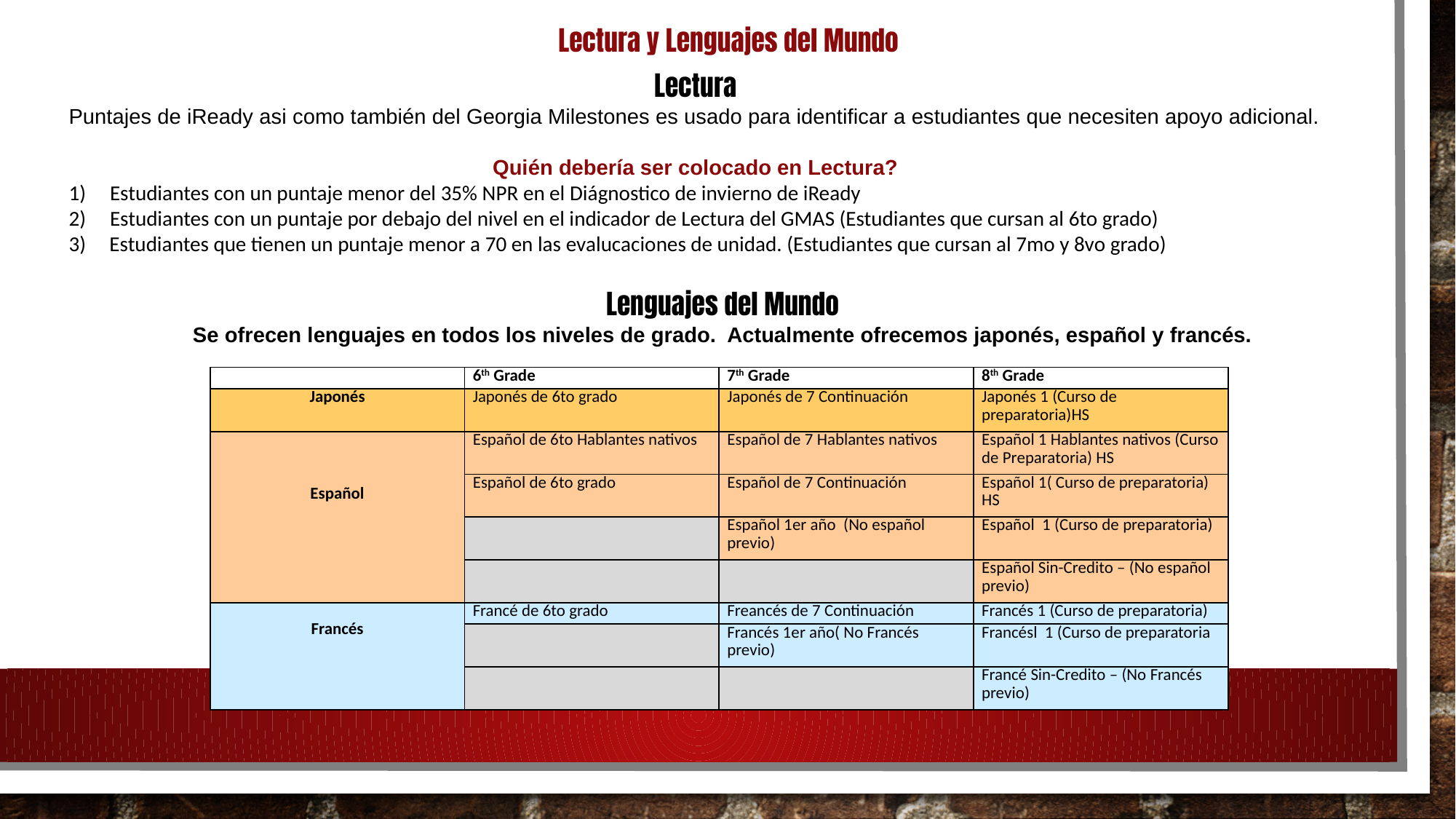

Lectura y Lenguajes del Mundo
Lectura
Puntajes de iReady asi como también del Georgia Milestones es usado para identificar a estudiantes que necesiten apoyo adicional.

Quién debería ser colocado en Lectura?
Estudiantes con un puntaje menor del 35% NPR en el Diágnostico de invierno de iReady
Estudiantes con un puntaje por debajo del nivel en el indicador de Lectura del GMAS (Estudiantes que cursan al 6to grado)
3)     Estudiantes que tienen un puntaje menor a 70 en las evalucaciones de unidad. (Estudiantes que cursan al 7mo y 8vo grado)

Lenguajes del Mundo
Se ofrecen lenguajes en todos los niveles de grado.  Actualmente ofrecemos japonés, español y francés.

|  | 6th Grade | 7th Grade | 8th Grade |
| --- | --- | --- | --- |
| Japonés | Japonés de 6to grado | Japonés de 7 Continuación | Japonés 1 (Curso de preparatoria)HS |
| Español | Español de 6to Hablantes nativos | Español de 7 Hablantes nativos | Español 1 Hablantes nativos (Curso de Preparatoria) HS |
|  | Español de 6to grado | Español de 7 Continuación | Español 1( Curso de preparatoria) HS |
|  |  | Español 1er año (No español previo) | Español 1 (Curso de preparatoria) |
|  |  |  | Español Sin-Credito – (No español previo) |
| Francés | Francé de 6to grado | Freancés de 7 Continuación | Francés 1 (Curso de preparatoria) |
|  |  | Francés 1er año( No Francés previo) | Francésl 1 (Curso de preparatoria |
|  |  |  | Francé Sin-Credito – (No Francés previo) |